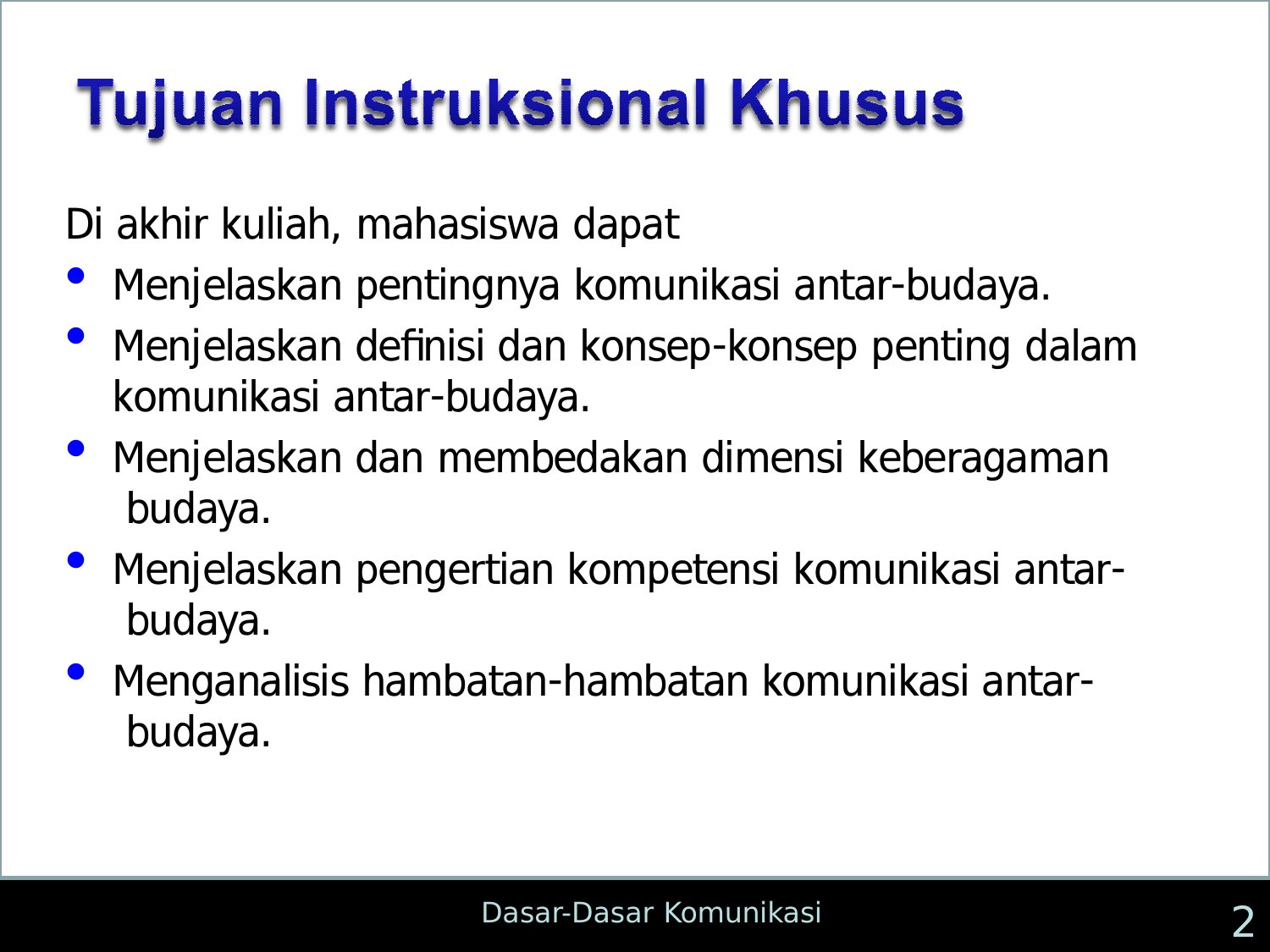

# Di akhir kuliah, mahasiswa dapat
Menjelaskan pentingnya komunikasi antar-budaya.
Menjelaskan definisi dan konsep-konsep penting dalam
komunikasi antar-budaya.
Menjelaskan dan membedakan dimensi keberagaman  budaya.
Menjelaskan pengertian kompetensi komunikasi antar-  budaya.
Menganalisis hambatan-hambatan komunikasi antar-  budaya.
Dasar-Dasar Komunikasi
2